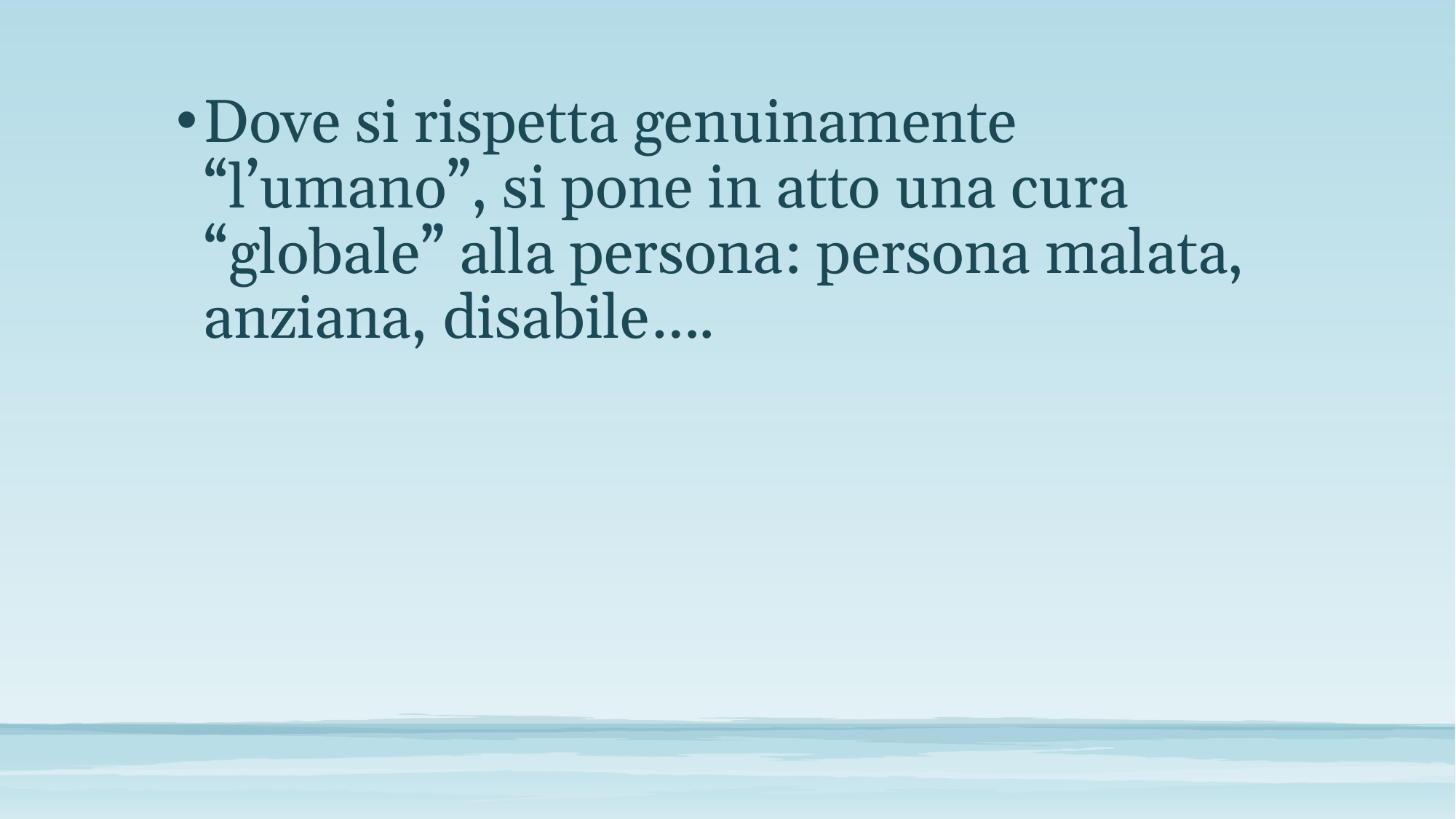

Dove si rispetta genuinamente “l’umano”, si pone in atto una cura “globale” alla persona: persona malata, anziana, disabile….